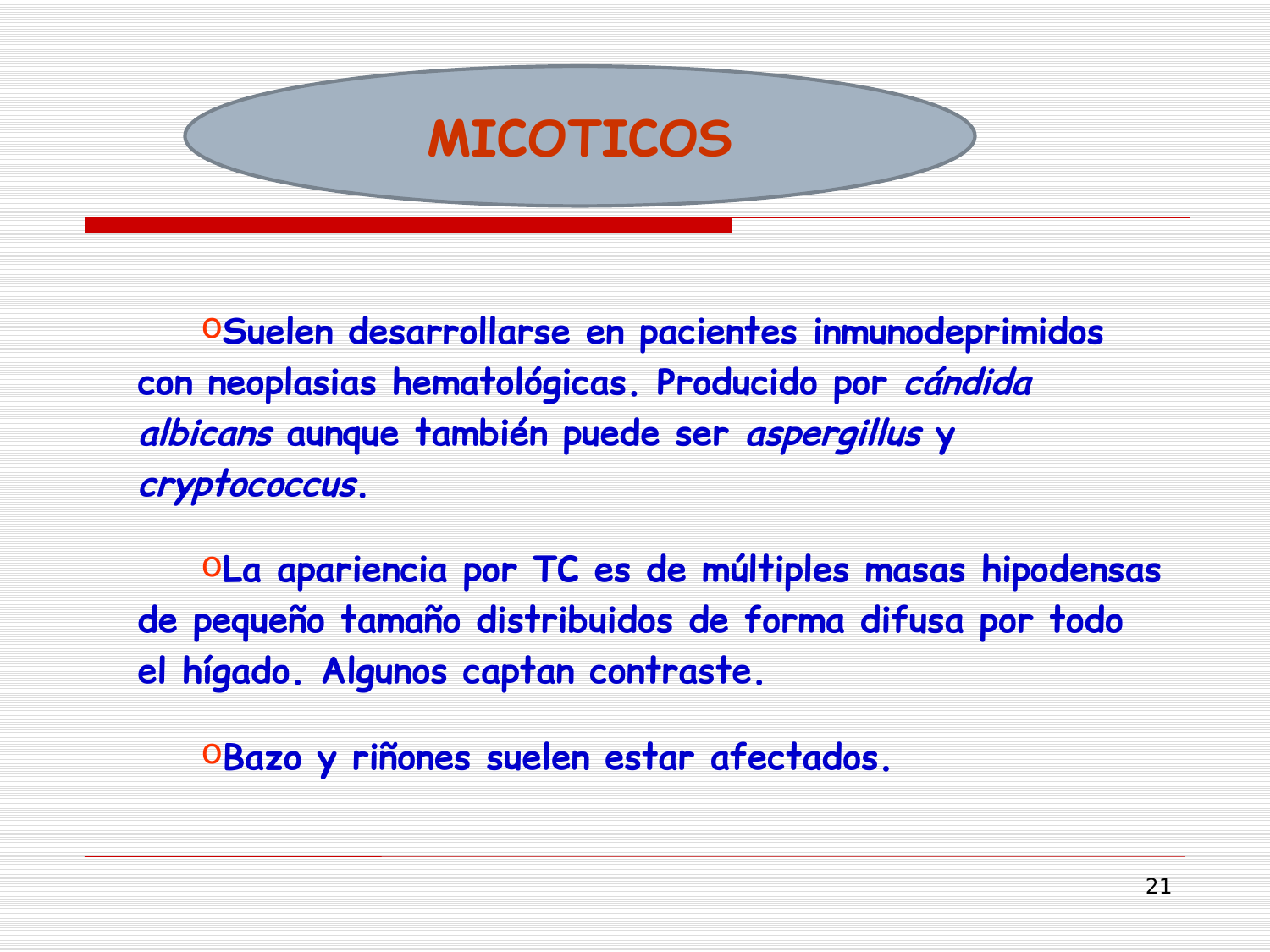

MICOTICOS
Suelen desarrollarse en pacientes inmunodeprimidos con neoplasias hematológicas. Producido por cándida albicans aunque también puede ser aspergillus y cryptococcus.
La apariencia por TC es de múltiples masas hipodensas de pequeño tamaño distribuidos de forma difusa por todo el hígado. Algunos captan contraste.
Bazo y riñones suelen estar afectados.
21